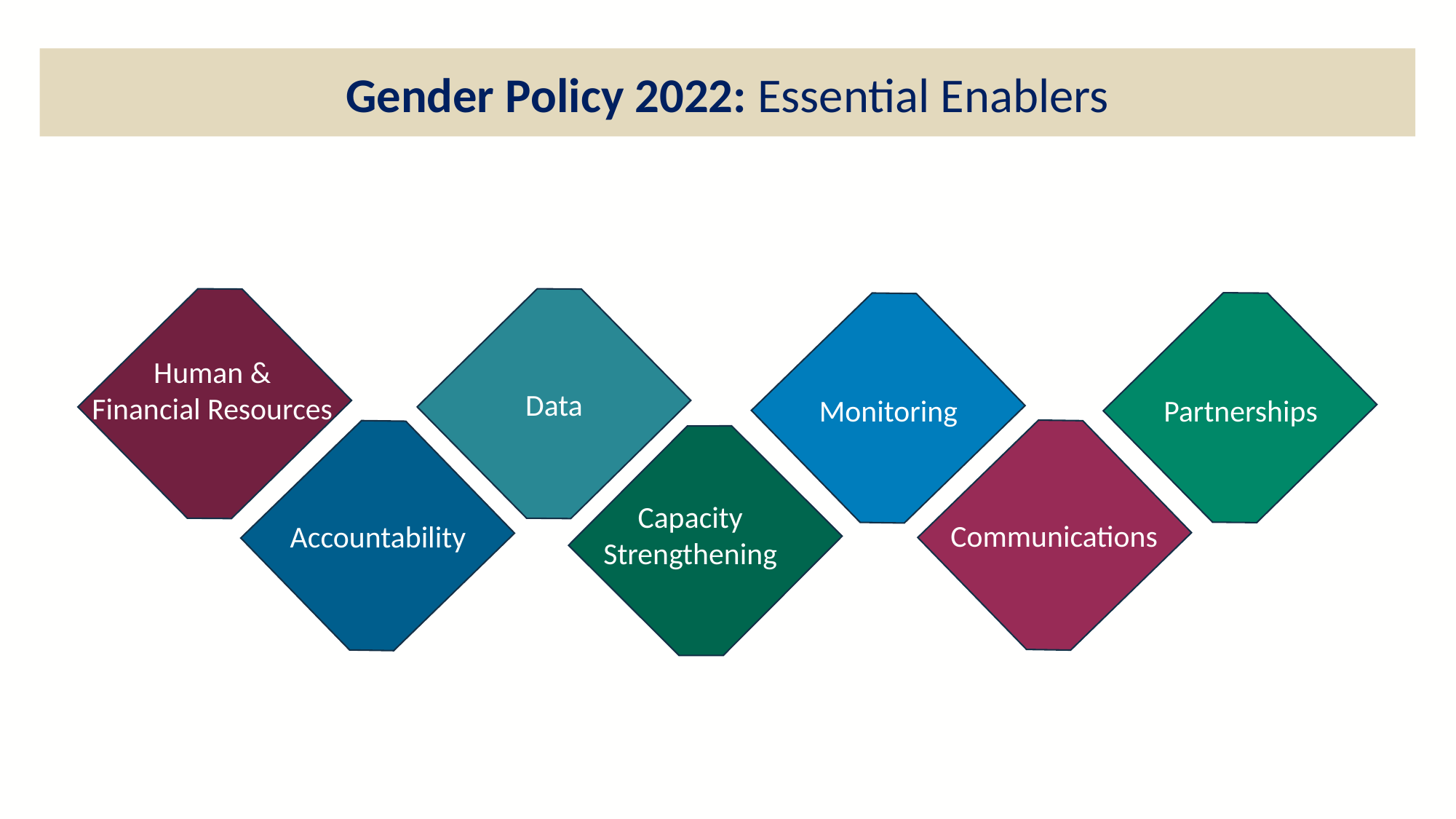

Gender Policy 2022: Essential Enablers

Human &
Financial Resources
Data
Partnerships
Monitoring

Capacity Strengthening
Communications
Accountability